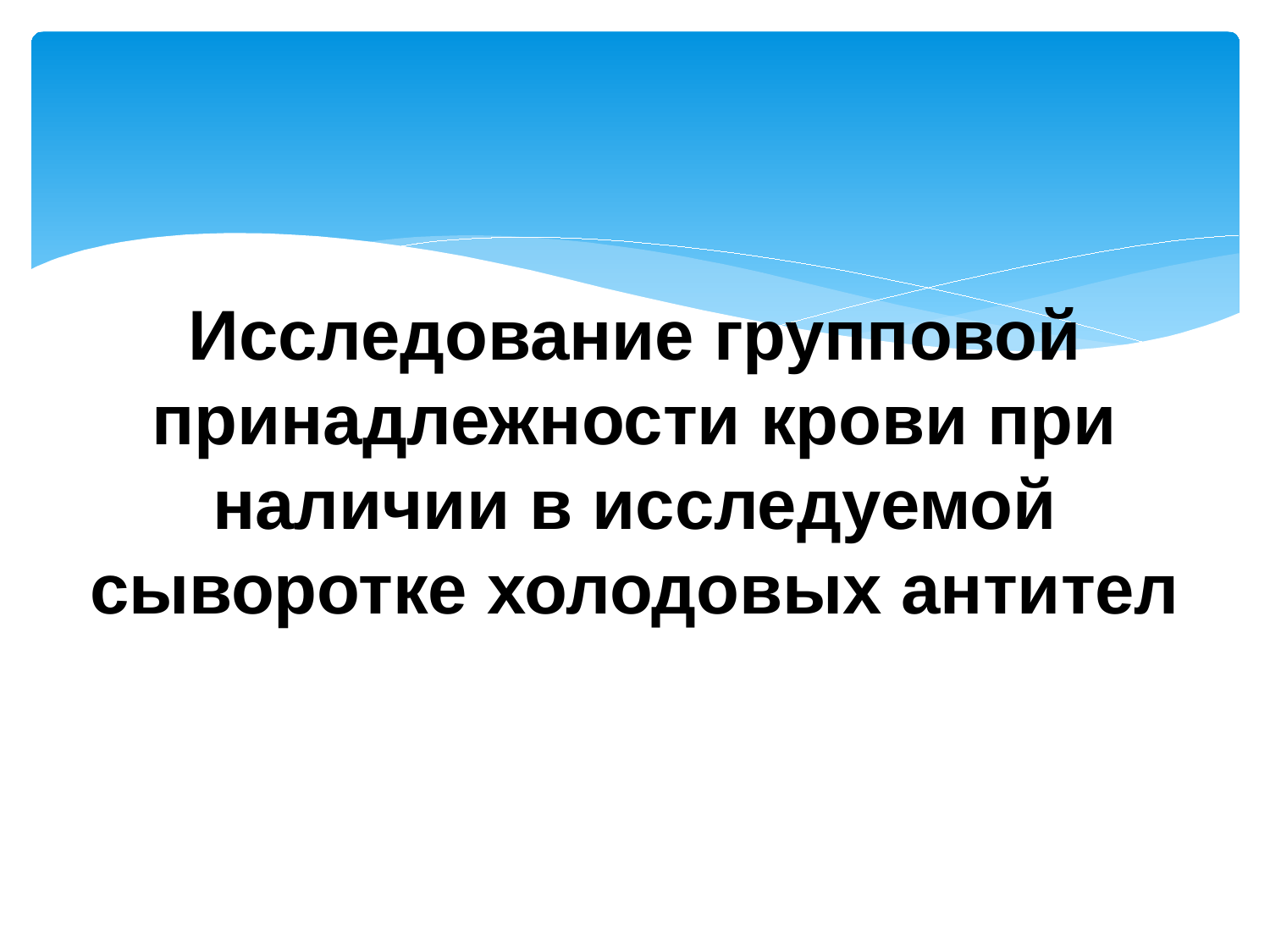

# Исследование групповой принадлежности крови при наличии в исследуемой сыворотке холодовых антител